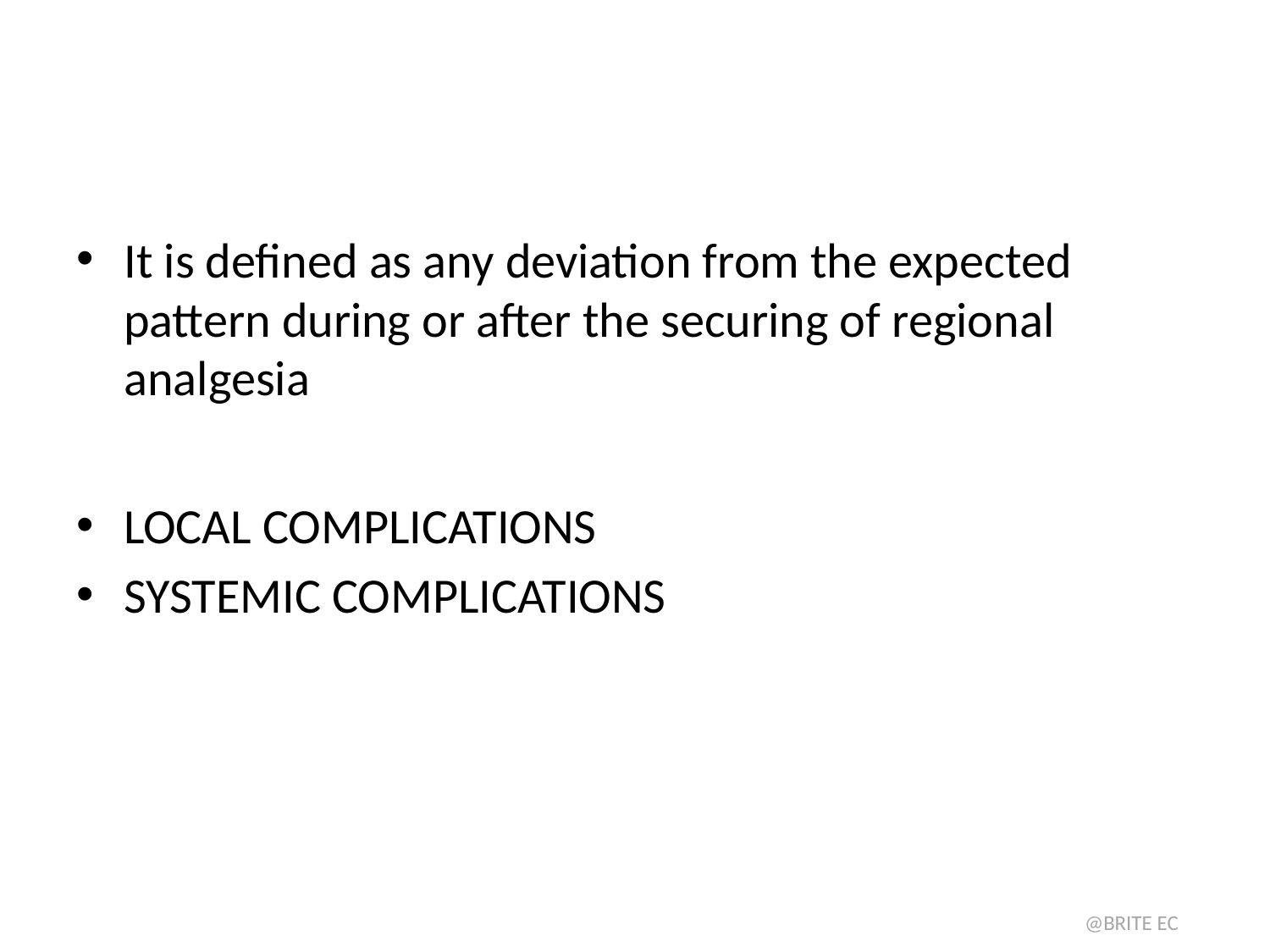

#
It is defined as any deviation from the expected pattern during or after the securing of regional analgesia

LOCAL COMPLICATIONS
SYSTEMIC COMPLICATIONS